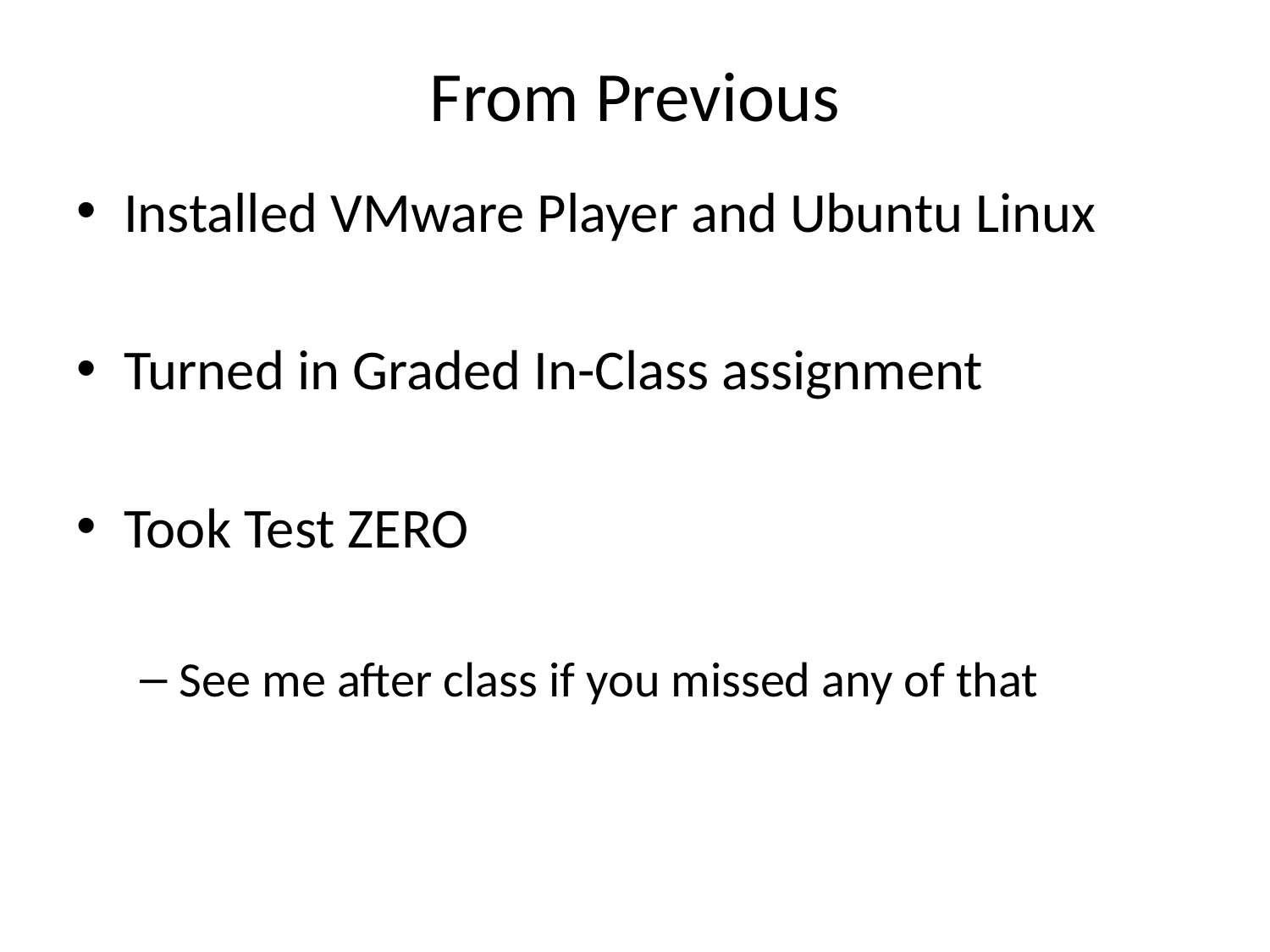

# From Previous
Installed VMware Player and Ubuntu Linux

Turned in Graded In-Class assignment

Took Test ZERO

See me after class if you missed any of that